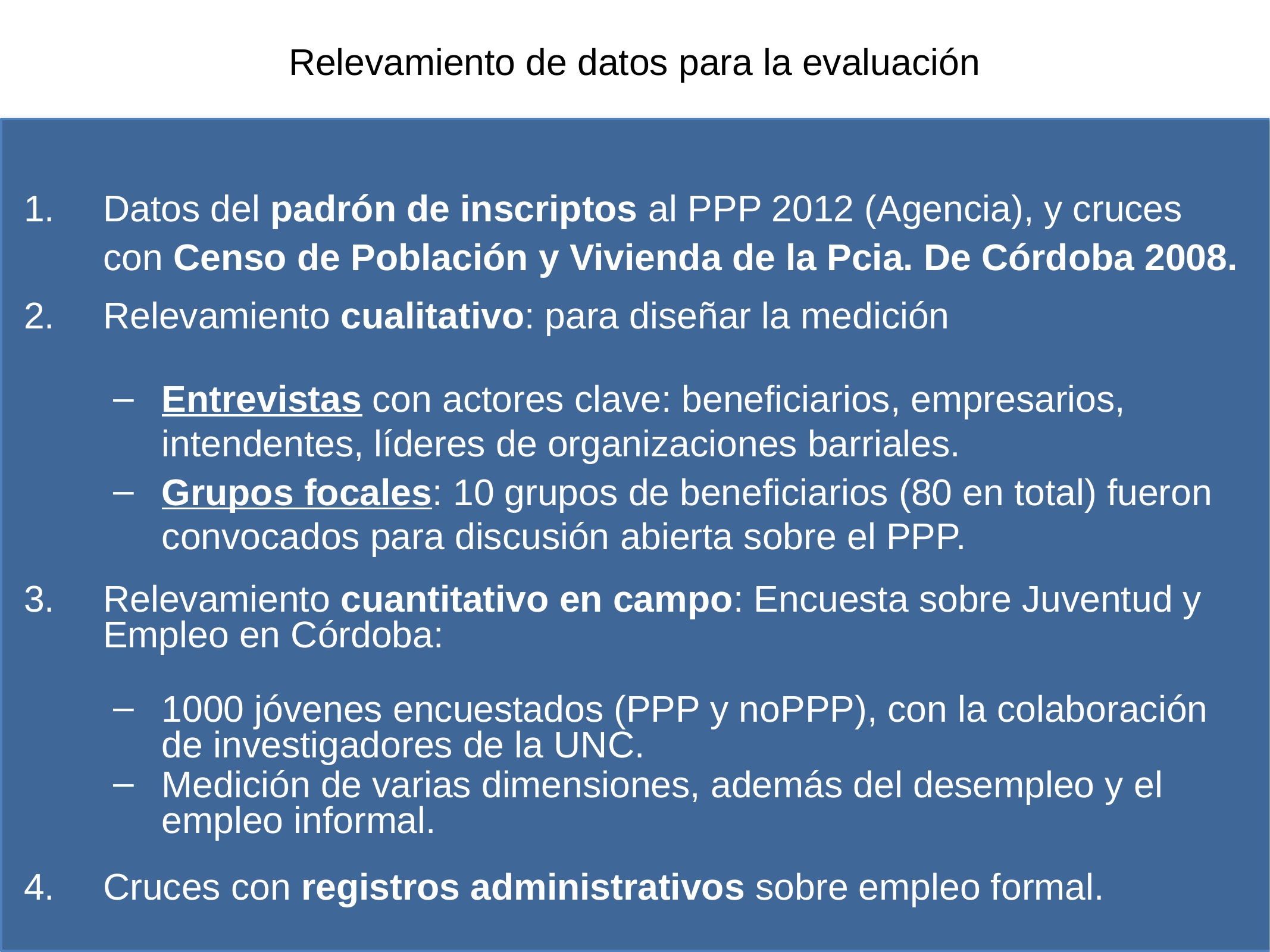

# Relevamiento de datos para la evaluación

Datos del padrón de inscriptos al PPP 2012 (Agencia), y cruces con Censo de Población y Vivienda de la Pcia. De Córdoba 2008.
Relevamiento cualitativo: para diseñar la medición

Entrevistas con actores clave: beneficiarios, empresarios, intendentes, líderes de organizaciones barriales.
Grupos focales: 10 grupos de beneficiarios (80 en total) fueron convocados para discusión abierta sobre el PPP.

Relevamiento cuantitativo en campo: Encuesta sobre Juventud y Empleo en Córdoba:

1000 jóvenes encuestados (PPP y noPPP), con la colaboración de investigadores de la UNC.
Medición de varias dimensiones, además del desempleo y el empleo informal.

Cruces con registros administrativos sobre empleo formal.